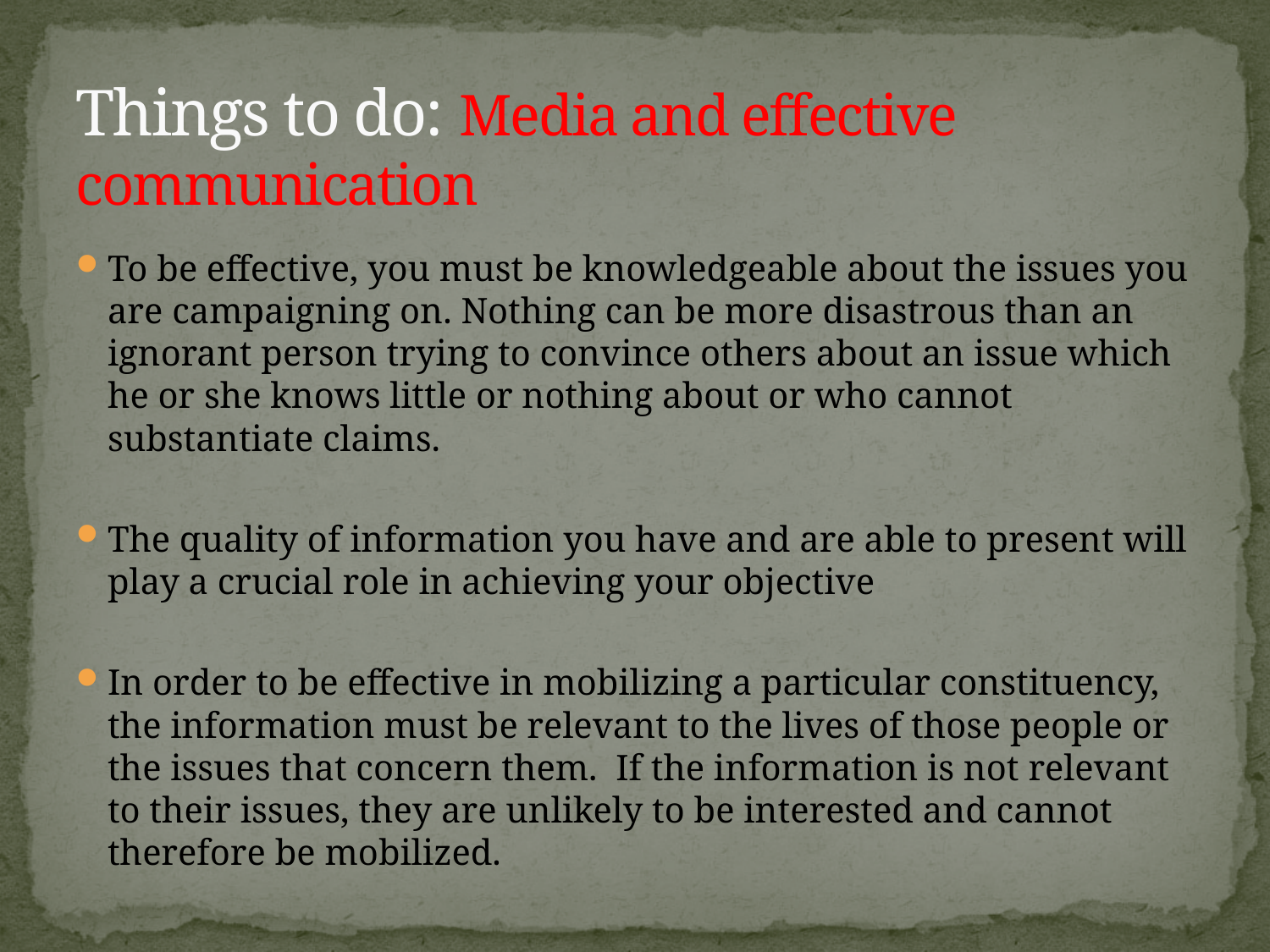

# Things to do: Media and effective communication
To be effective, you must be knowledgeable about the issues you are campaigning on. Nothing can be more disastrous than an ignorant person trying to convince others about an issue which he or she knows little or nothing about or who cannot substantiate claims.

The quality of information you have and are able to present will play a crucial role in achieving your objective

In order to be effective in mobilizing a particular constituency, the information must be relevant to the lives of those people or the issues that concern them.  If the information is not relevant to their issues, they are unlikely to be interested and cannot therefore be mobilized.